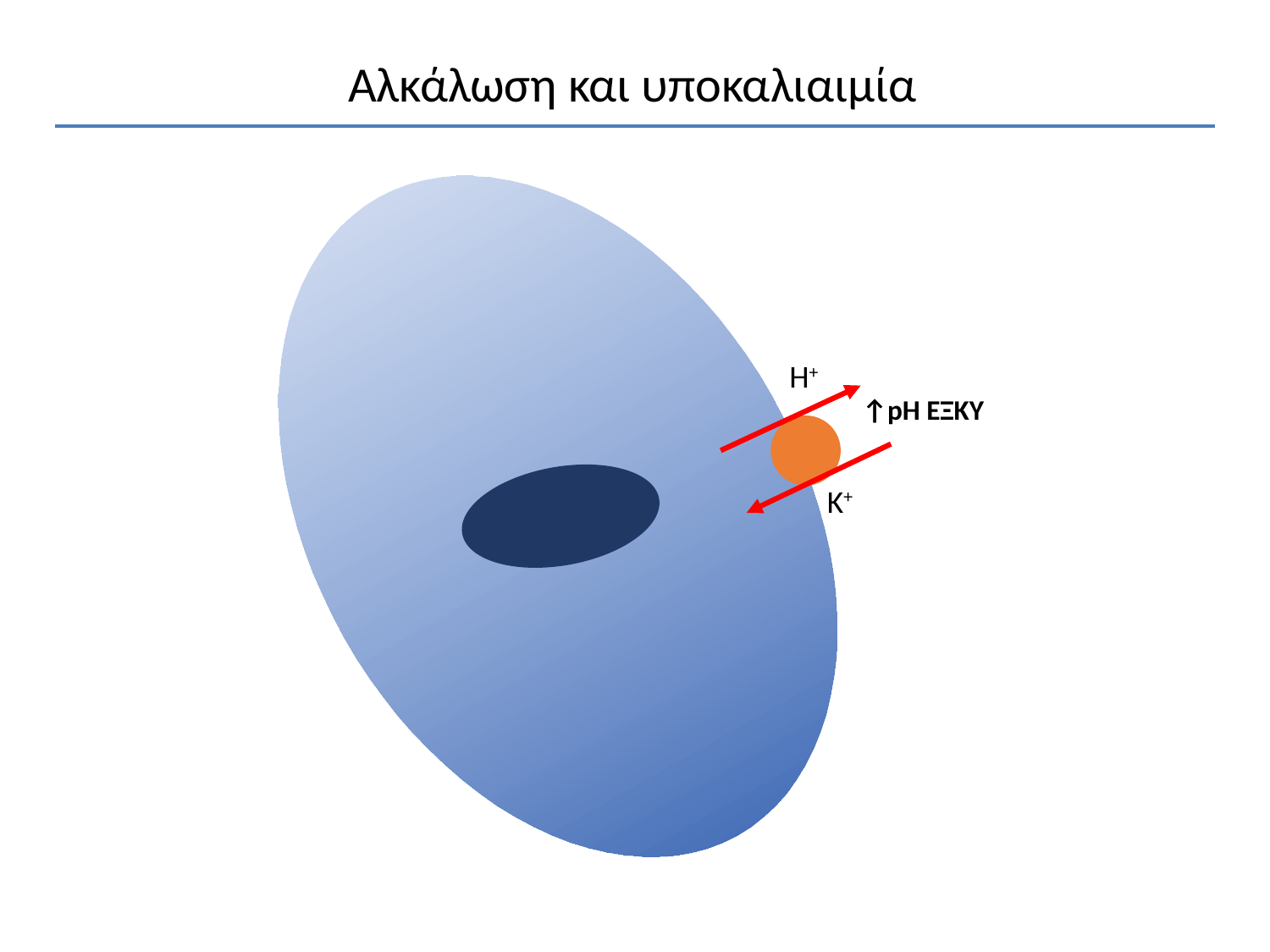

Αλκάλωση και υποκαλιαιμία

K+

Η +

Η+
↑pH ΕΞΚΥ
Κ+